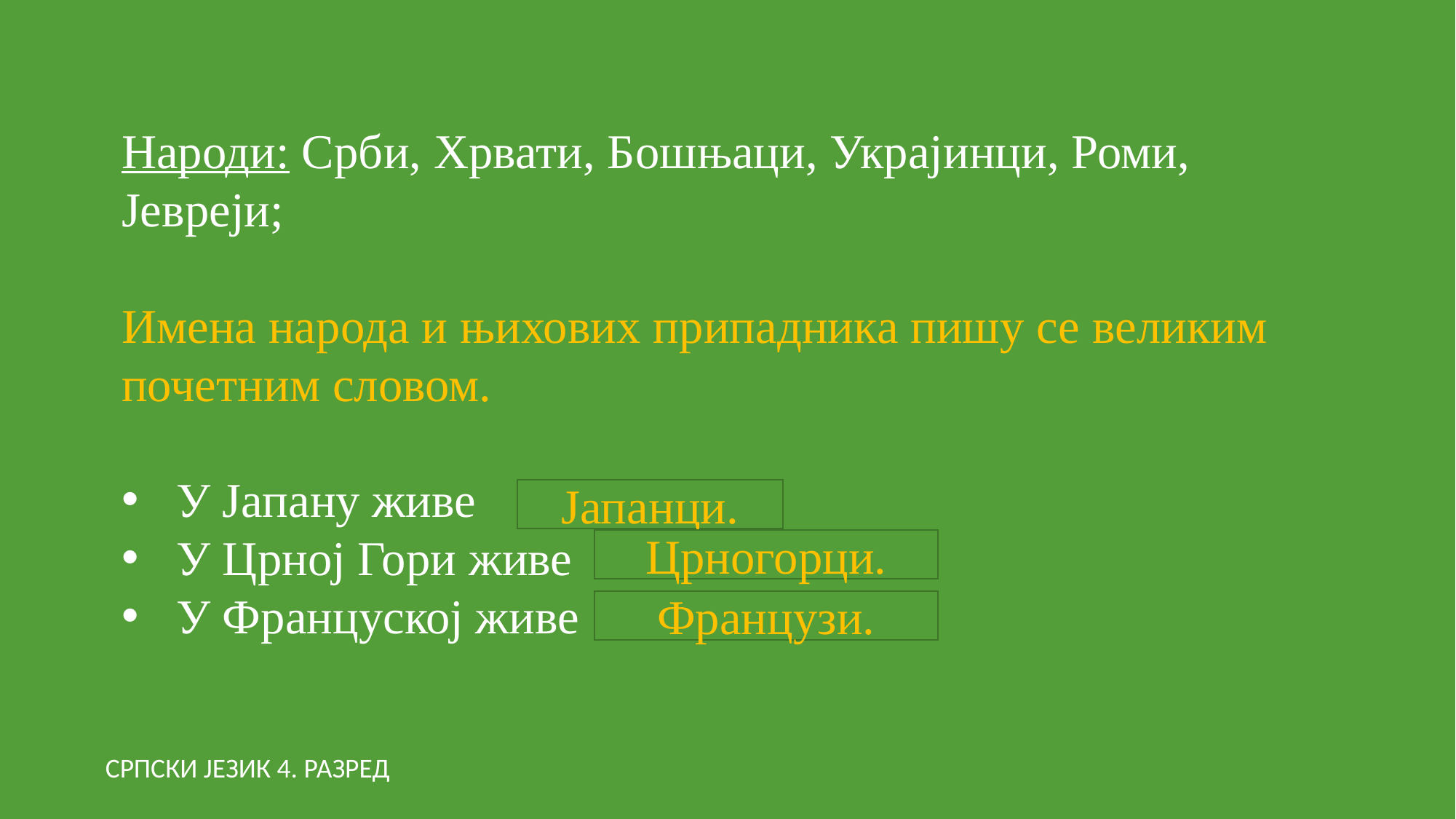

Народи: Срби, Хрвати, Бошњаци, Украјинци, Роми, Јевреји;

Имена народа и њихових припадника пишу се великим почетним словом.

У Јапану живе
У Црној Гори живе
У Француској живе
Јапанци.
Црногорци.
Французи.
СРПСКИ ЈЕЗИК 4. РАЗРЕД